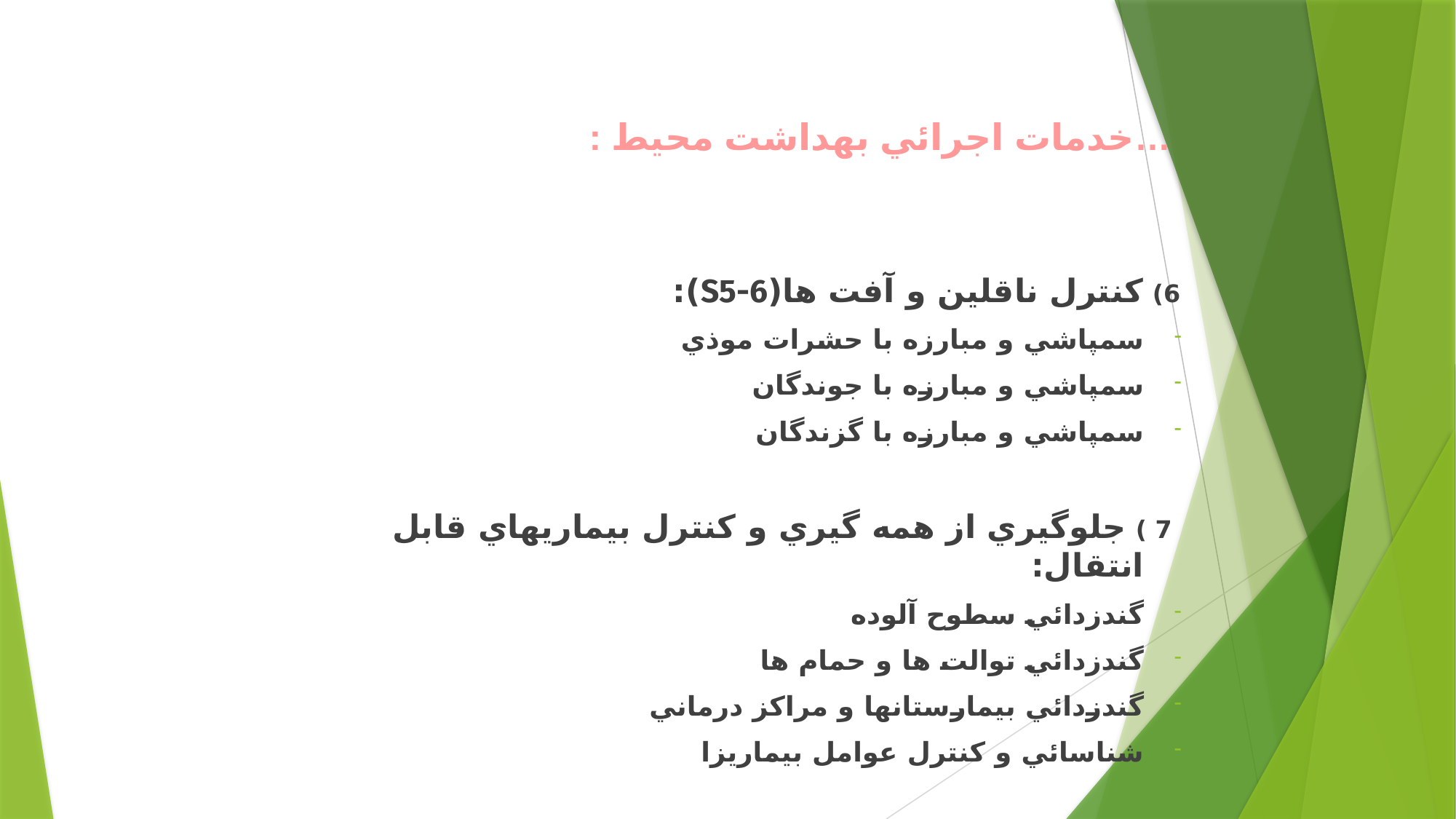

…خدمات اجرائي بهداشت محيط :
#
6) كنترل ناقلين و آفت ها(S5-6):
سمپاشي و مبارزه با حشرات موذي
سمپاشي و مبارزه با جوندگان
سمپاشي و مبارزه با گزندگان

 7 ) جلوگيري از همه گيري و كنترل بيماريهاي قابل انتقال:
گندزدائي سطوح آلوده
گندزدائي توالت ها و حمام ها
گندزدائي بيمارستانها و مراكز درماني
شناسائي و كنترل عوامل بيماريزا